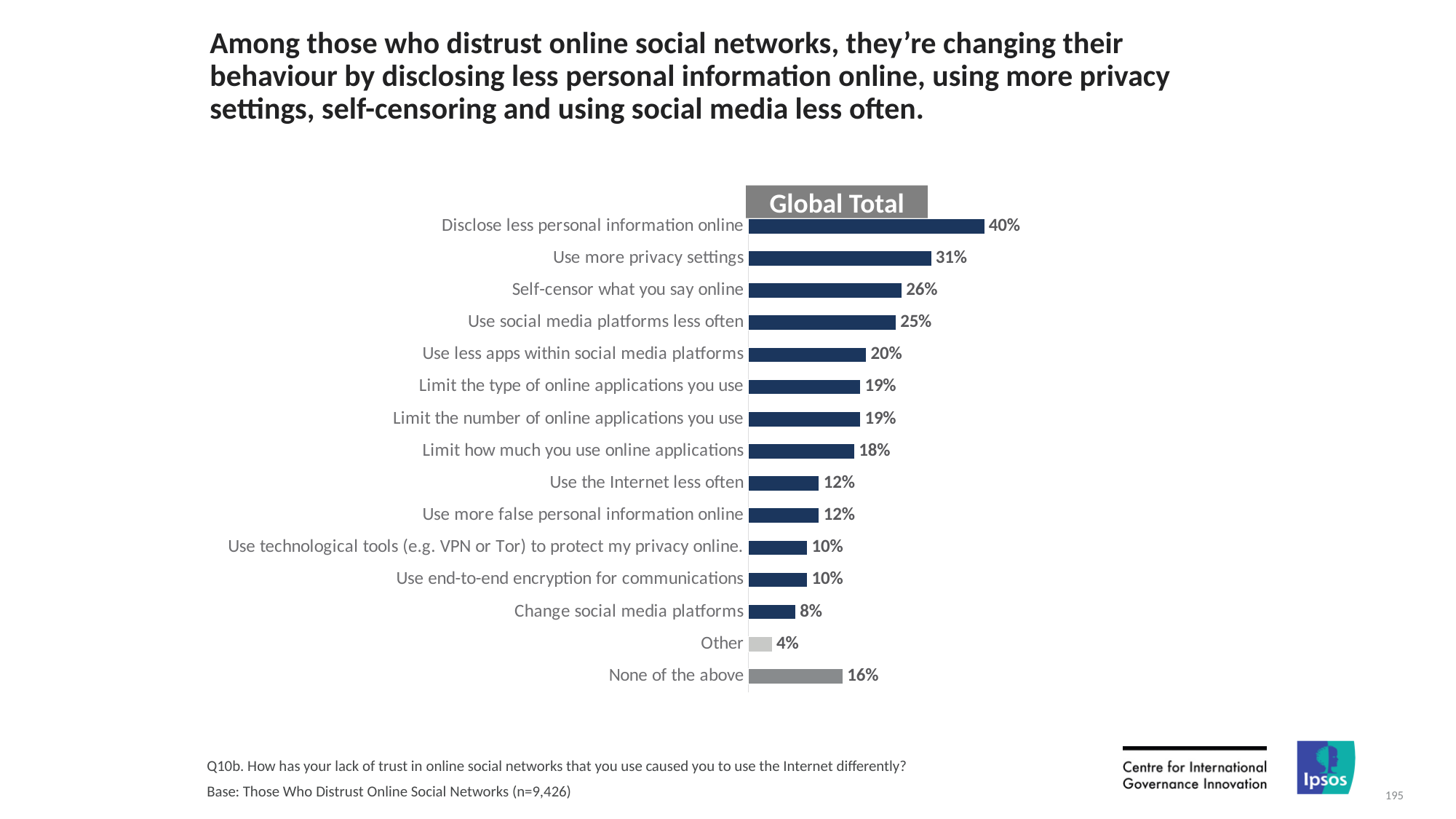

# Among those who distrust online social networks, they’re changing their behaviour by disclosing less personal information online, using more privacy settings, self-censoring and using social media less often.
Global Total

### Chart

| Category | Column1 |
|---|---|
| Disclose less personal information online | 0.4 |
| Use more privacy settings | 0.31 |
| Self-censor what you say online | 0.26 |
| Use social media platforms less often | 0.25 |
| Use less apps within social media platforms | 0.2 |
| Limit the type of online applications you use | 0.19 |
| Limit the number of online applications you use | 0.19 |
| Limit how much you use online applications | 0.18 |
| Use the Internet less often | 0.12 |
| Use more false personal information online | 0.12 |
| Use technological tools (e.g. VPN or Tor) to protect my privacy online. | 0.1 |
| Use end-to-end encryption for communications | 0.1 |
| Change social media platforms | 0.08 |
| Other | 0.04 |
| None of the above | 0.16 |
Q10b. How has your lack of trust in online social networks that you use caused you to use the Internet differently?
Base: Those Who Distrust Online Social Networks (n=9,426)